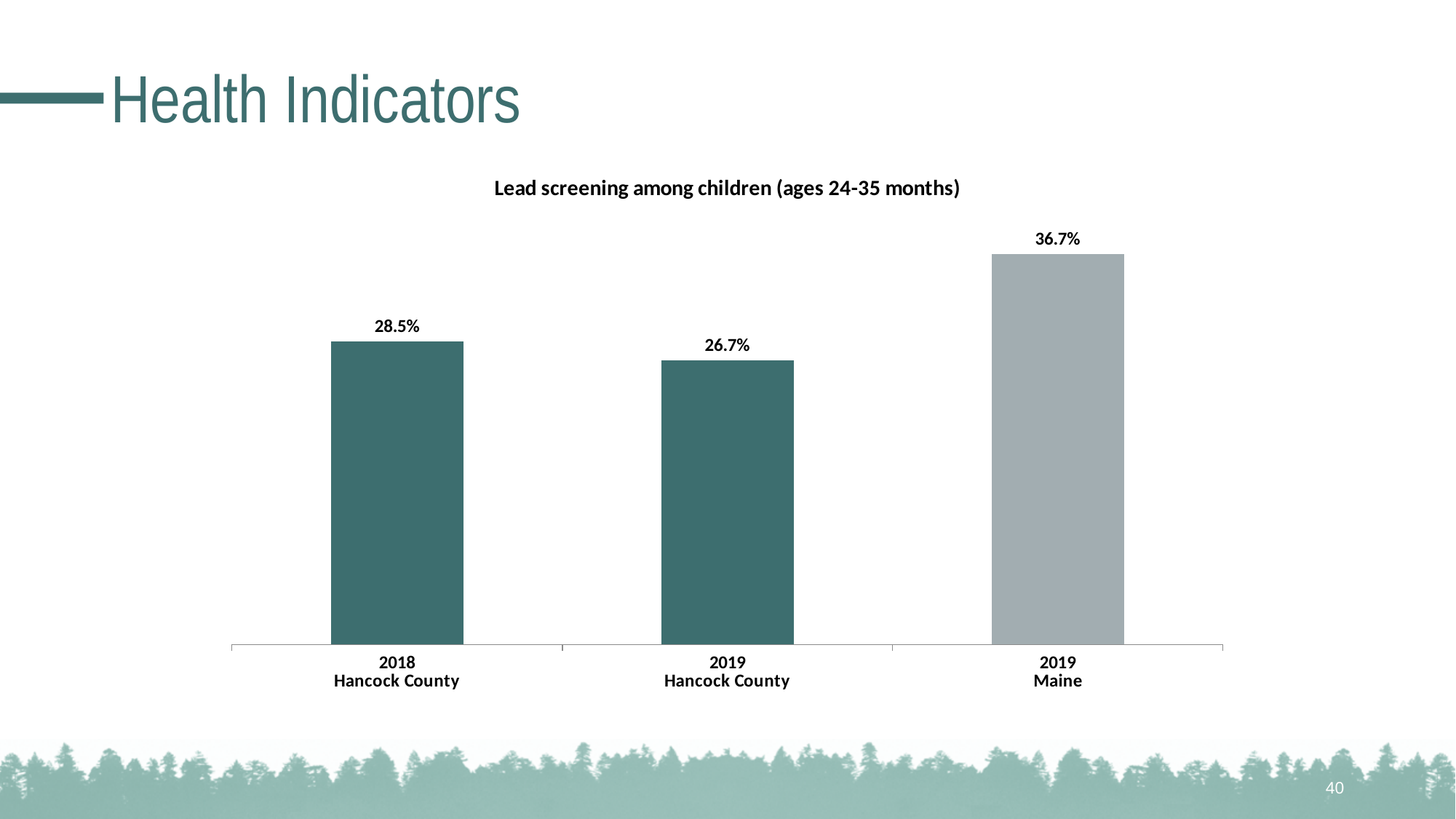

# Health Indicators

### Chart: Lead screening among children (ages 24-35 months)

| Category | N/A |
|---|---|
| 2018
Hancock County | 0.285 |
| 2019
Hancock County | 0.267 |
| 2019
Maine | 0.367 |
40